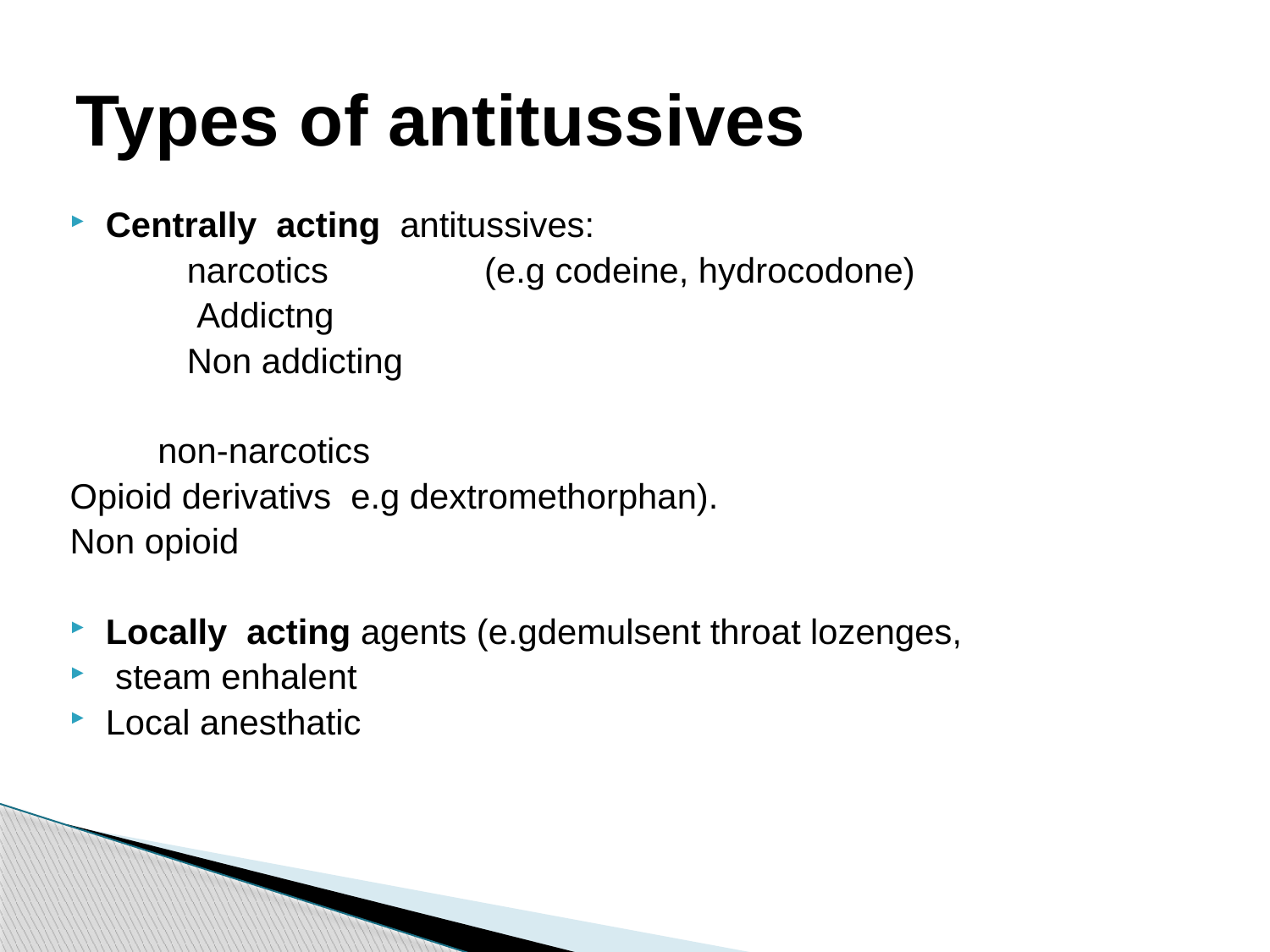

# Types of antitussives
Centrally  acting  antitussives:
            narcotics                (e.g codeine, hydrocodone)
             Addictng
            Non addicting

         non-narcotics
Opioid derivativs  e.g dextromethorphan).
Non opioid

Locally  acting agents (e.gdemulsent throat lozenges,
 steam enhalent
Local anesthatic